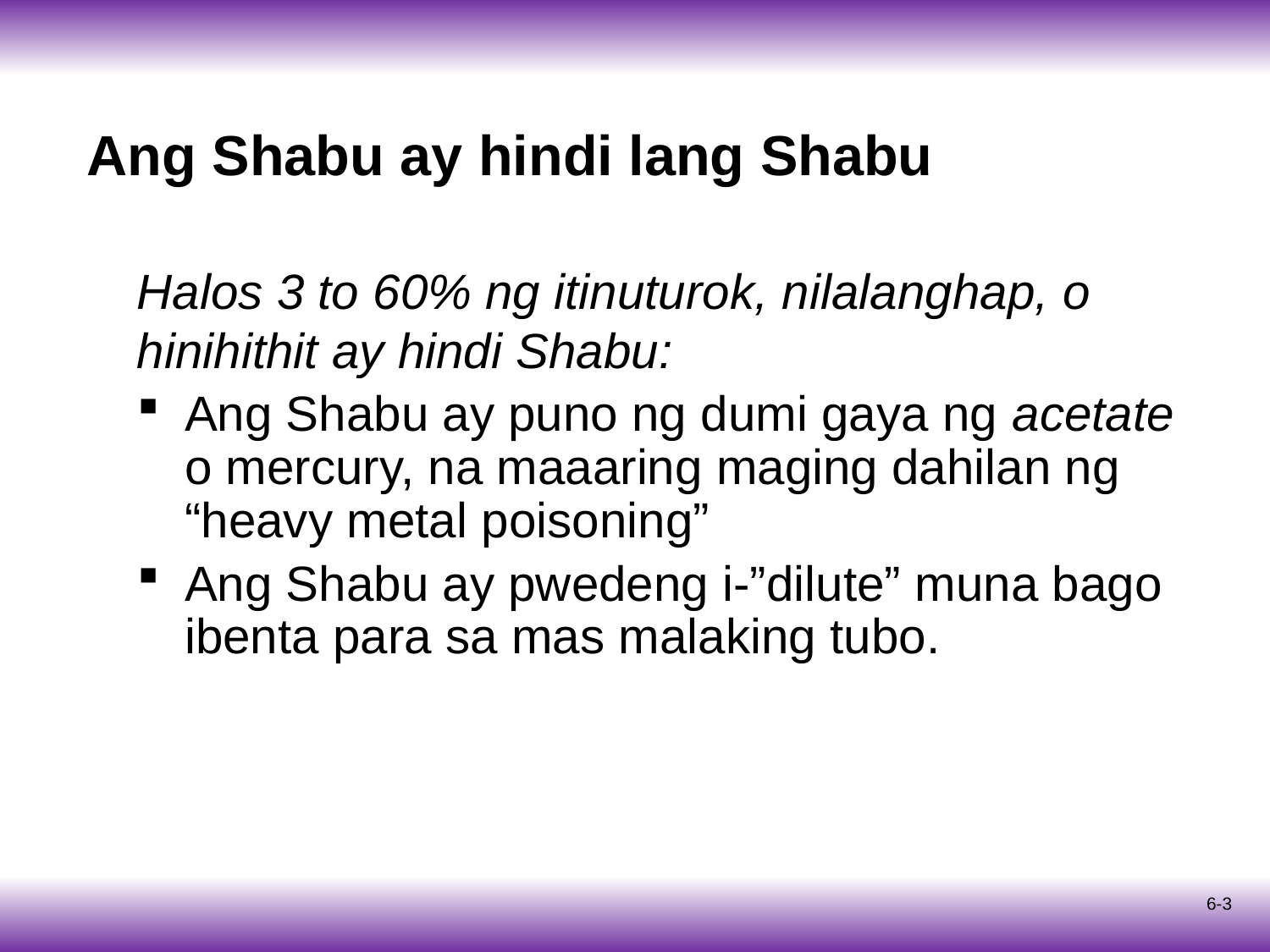

# Ang Shabu ay hindi lang Shabu
Halos 3 to 60% ng itinuturok, nilalanghap, o hinihithit ay hindi Shabu:
Ang Shabu ay puno ng dumi gaya ng acetate o mercury, na maaaring maging dahilan ng “heavy metal poisoning”
Ang Shabu ay pwedeng i-”dilute” muna bago ibenta para sa mas malaking tubo.
6-3